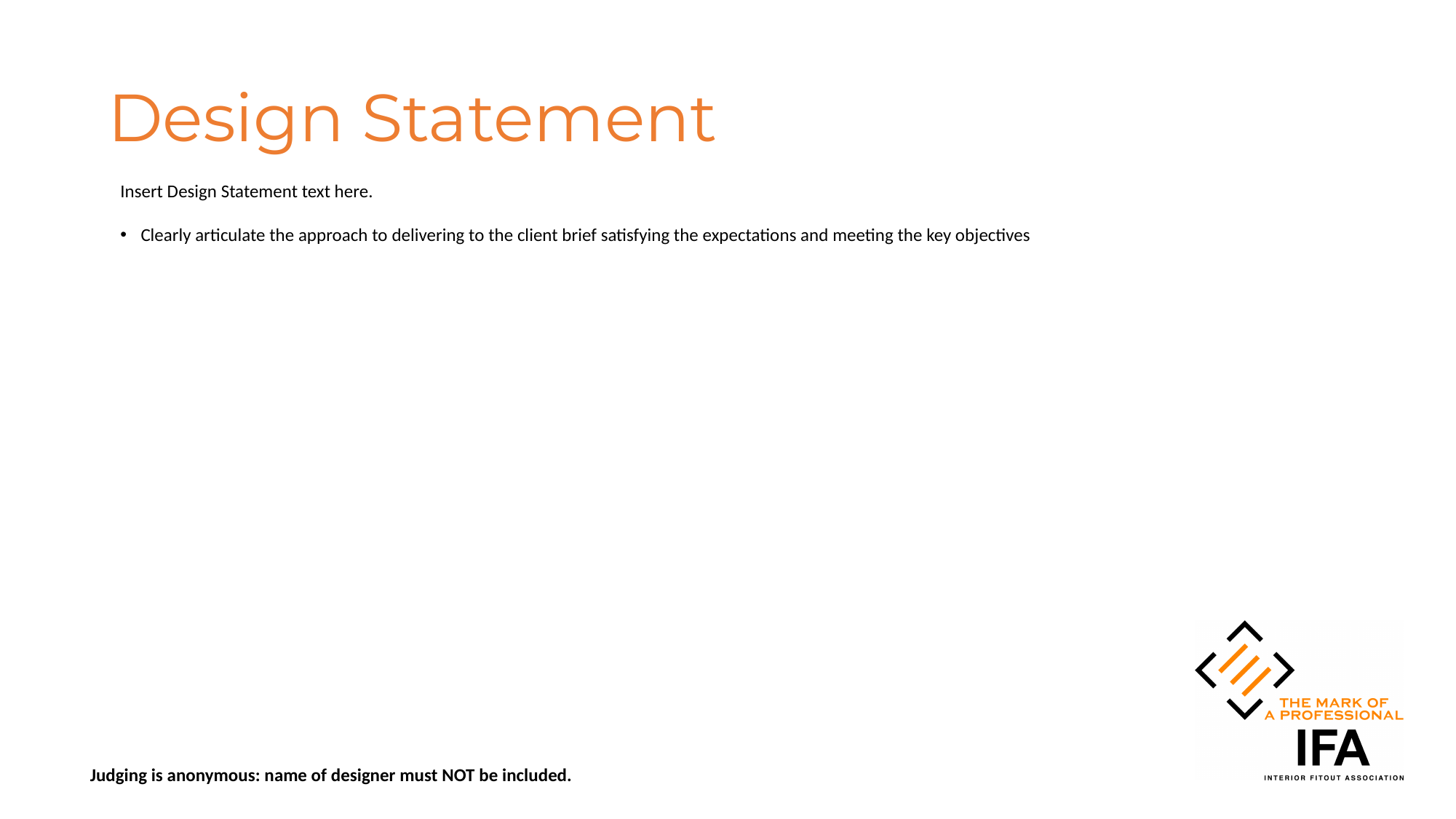

Design Statement
Insert Design Statement text here.

Clearly articulate the approach to delivering to the client brief satisfying the expectations and meeting the key objectives